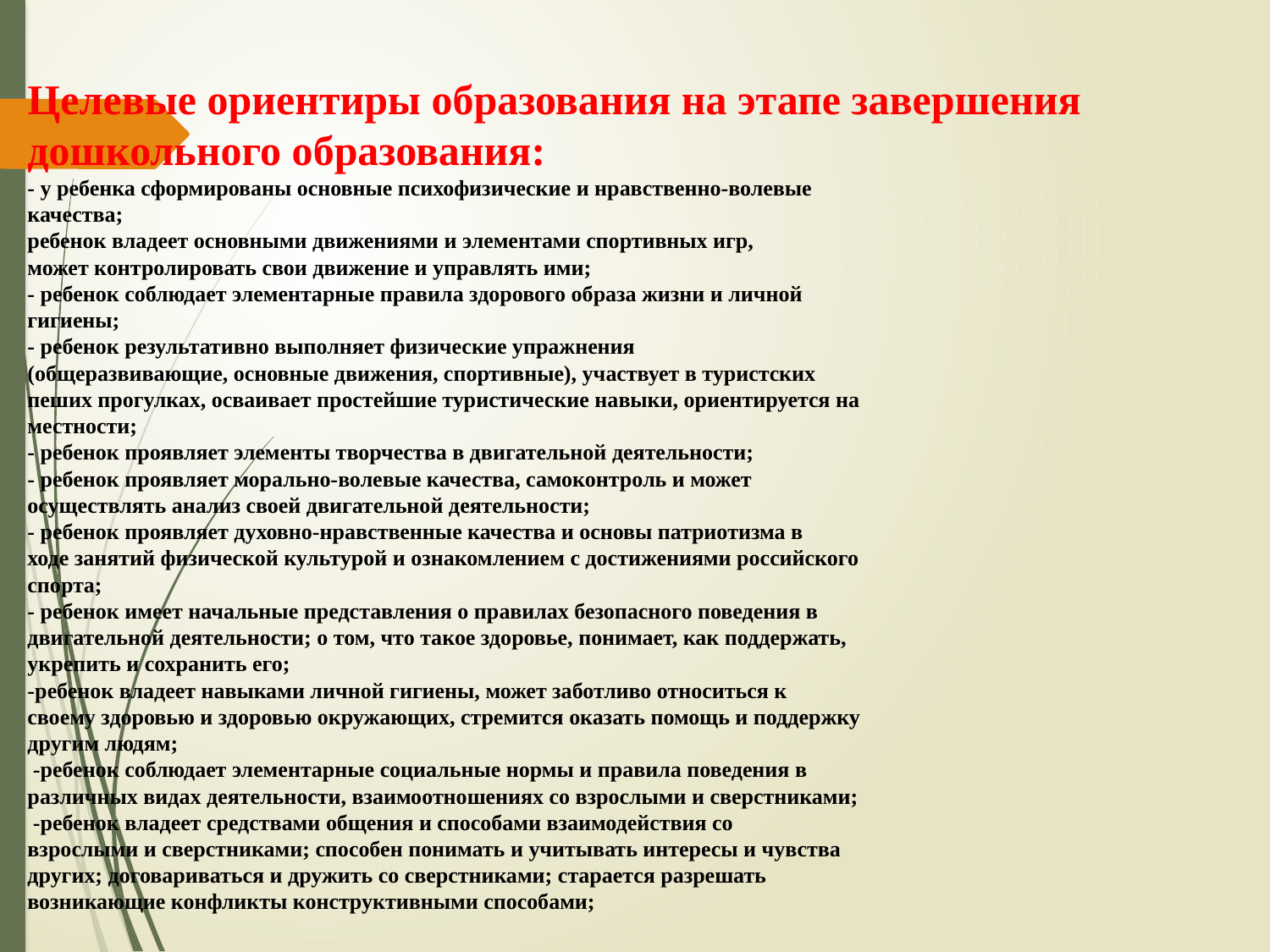

Целевые ориентиры образования на этапе завершения дошкольного образования:
- у ребенка сформированы основные психофизические и нравственно-волевые
качества;
ребенок владеет основными движениями и элементами спортивных игр,
может контролировать свои движение и управлять ими;
- ребенок соблюдает элементарные правила здорового образа жизни и личной
гигиены;
- ребенок результативно выполняет физические упражнения
(общеразвивающие, основные движения, спортивные), участвует в туристских
пеших прогулках, осваивает простейшие туристические навыки, ориентируется на
местности;
- ребенок проявляет элементы творчества в двигательной деятельности;
- ребенок проявляет морально-волевые качества, самоконтроль и может
осуществлять анализ своей двигательной деятельности;
- ребенок проявляет духовно-нравственные качества и основы патриотизма в
ходе занятий физической культурой и ознакомлением с достижениями российского
спорта;
- ребенок имеет начальные представления о правилах безопасного поведения в
двигательной деятельности; о том, что такое здоровье, понимает, как поддержать,
укрепить и сохранить его;
-ребенок владеет навыками личной гигиены, может заботливо относиться к
своему здоровью и здоровью окружающих, стремится оказать помощь и поддержку
другим людям;
 -ребенок соблюдает элементарные социальные нормы и правила поведения в
различных видах деятельности, взаимоотношениях со взрослыми и сверстниками;
 -ребенок владеет средствами общения и способами взаимодействия со
взрослыми и сверстниками; способен понимать и учитывать интересы и чувства
других; договариваться и дружить со сверстниками; старается разрешать
возникающие конфликты конструктивными способами;